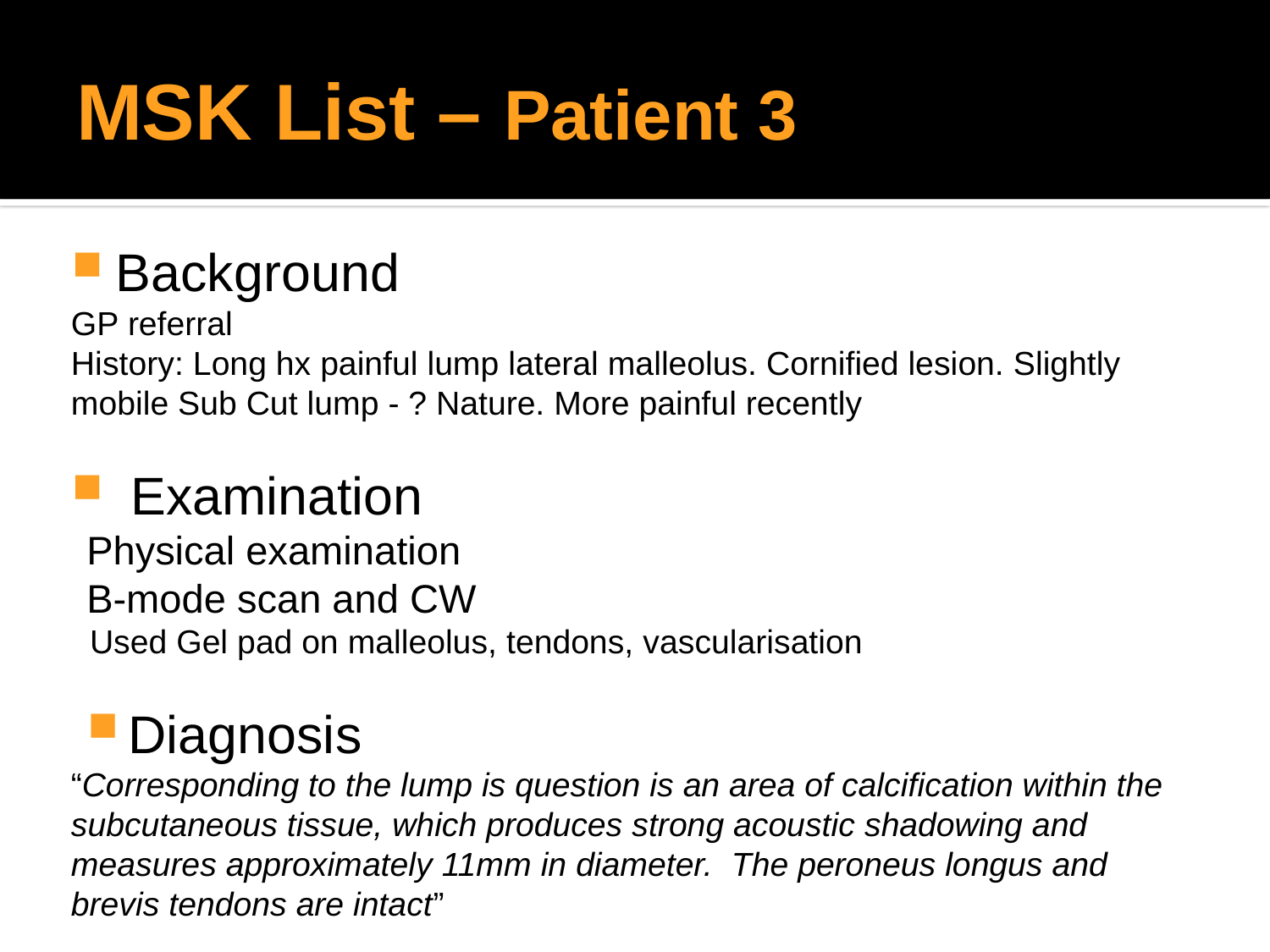

# MSK List – Patient 3
Background
GP referral
History: Long hx painful lump lateral malleolus. Cornified lesion. Slightly mobile Sub Cut lump - ? Nature. More painful recently

Examination
Physical examination
B-mode scan and CW
  Used Gel pad on malleolus, tendons, vascularisation

Diagnosis
“Corresponding to the lump is question is an area of calcification within the subcutaneous tissue, which produces strong acoustic shadowing and measures approximately 11mm in diameter.  The peroneus longus and brevis tendons are intact”